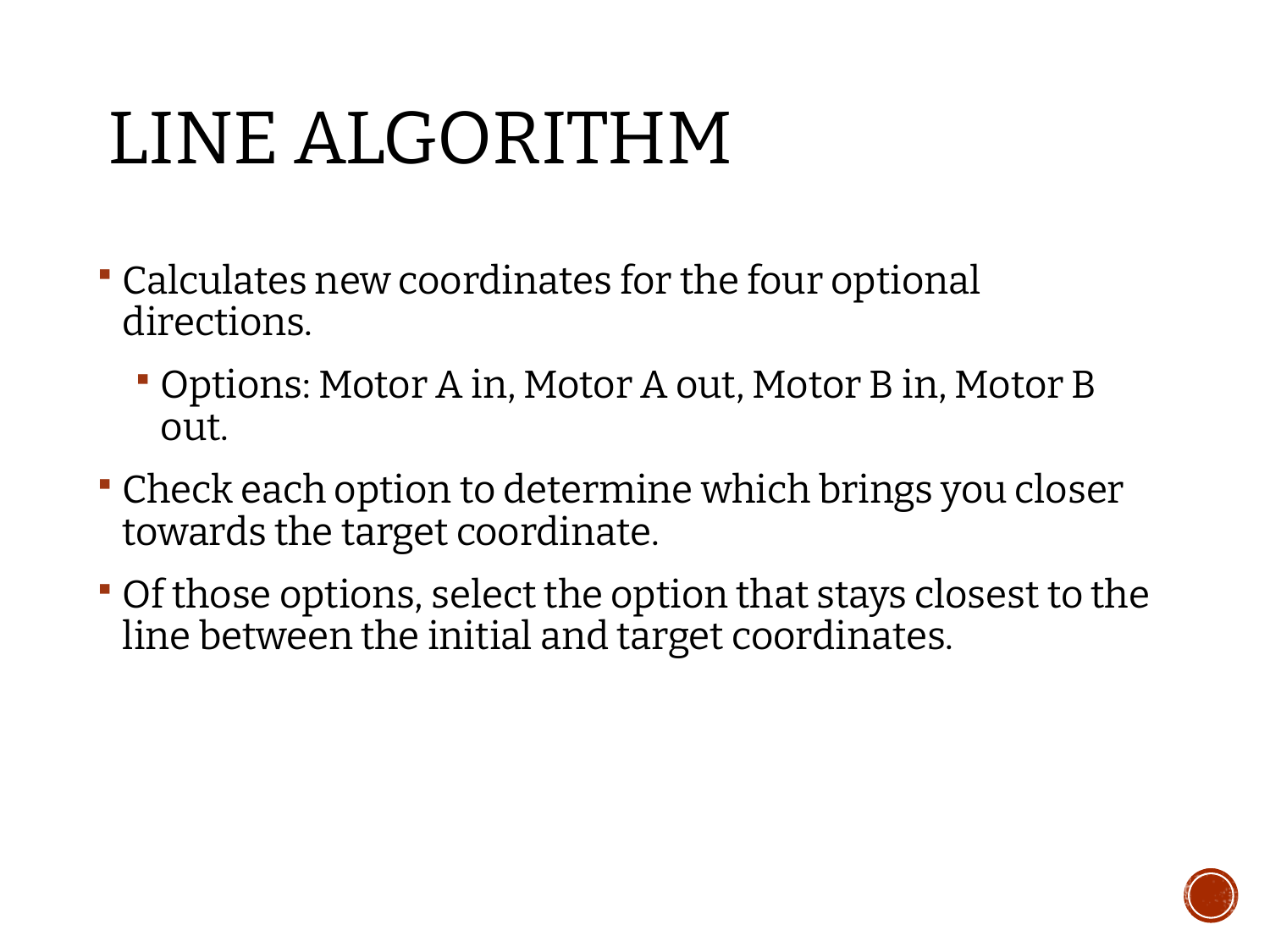

# Line Algorithm
Calculates new coordinates for the four optional directions.
Options: Motor A in, Motor A out, Motor B in, Motor B out.
Check each option to determine which brings you closer towards the target coordinate.
Of those options, select the option that stays closest to the line between the initial and target coordinates.